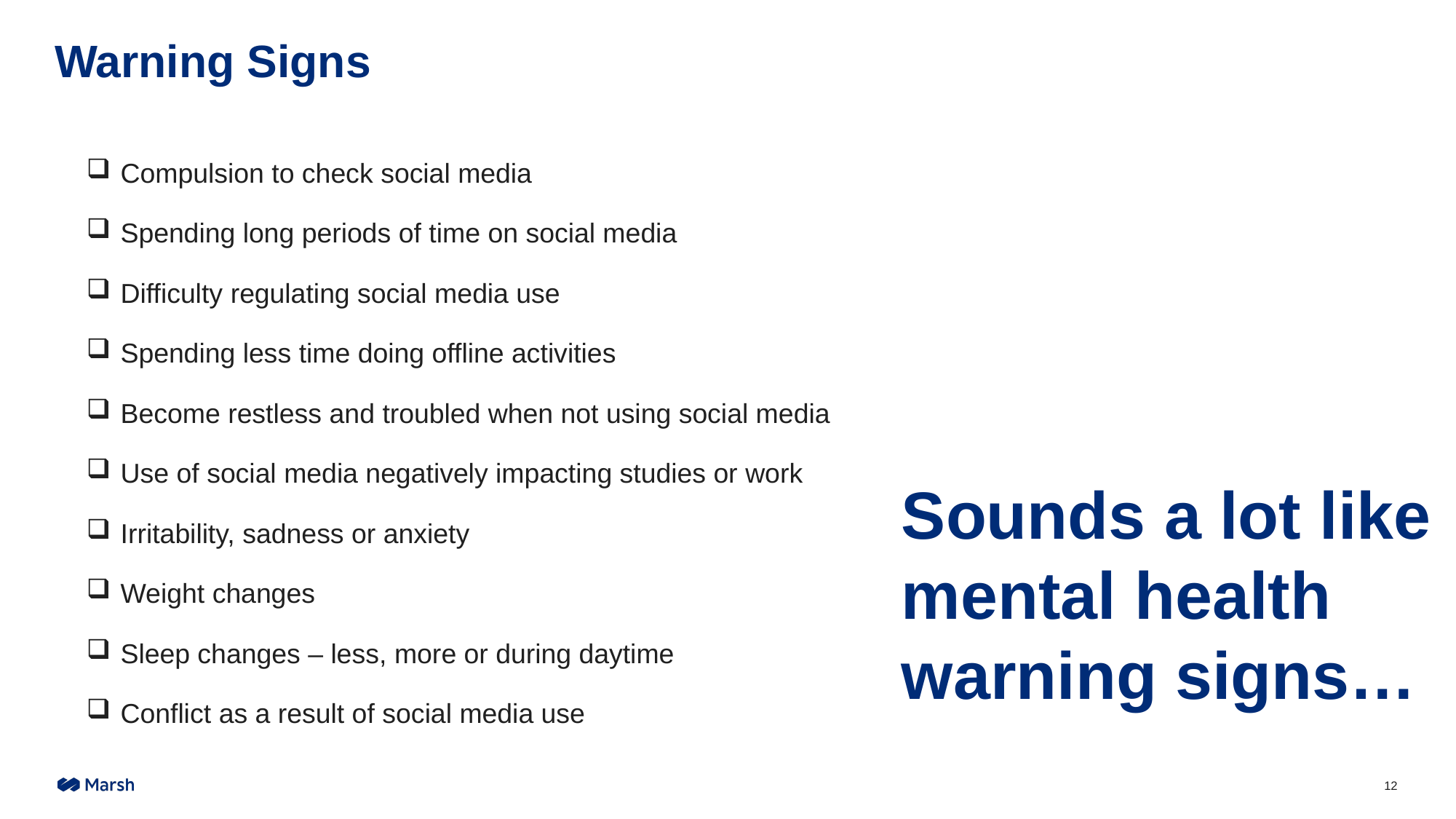

# Warning Signs

Compulsion to check social media
Spending long periods of time on social media
Difficulty regulating social media use
Spending less time doing offline activities
Become restless and troubled when not using social media
Use of social media negatively impacting studies or work
Irritability, sadness or anxiety
Weight changes
Sleep changes – less, more or during daytime
Conflict as a result of social media use

Sounds a lot like mental health warning signs…